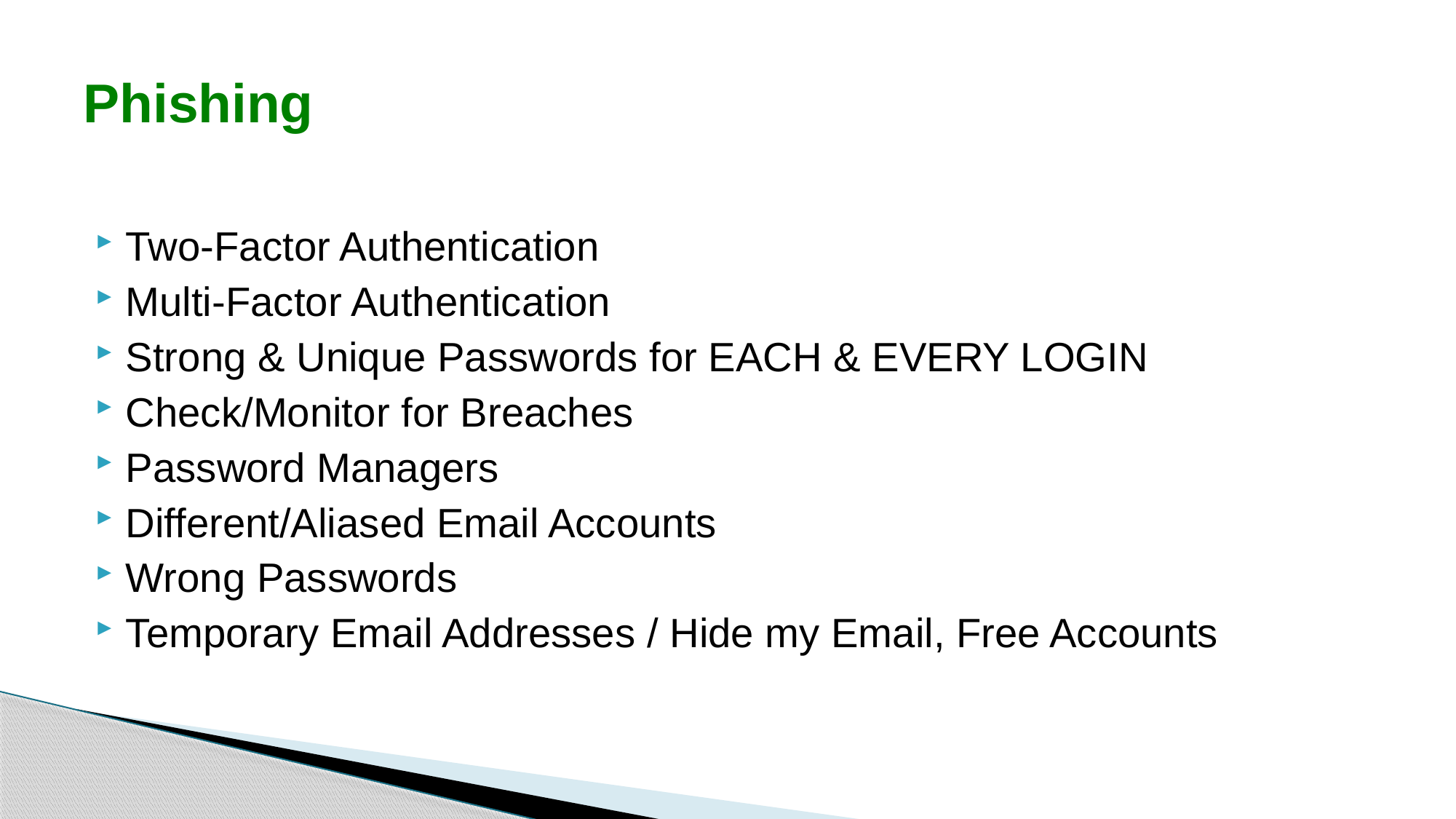

# Phishing
Two-Factor Authentication
Multi-Factor Authentication
Strong & Unique Passwords for EACH & EVERY LOGIN
Check/Monitor for Breaches
Password Managers
Different/Aliased Email Accounts
Wrong Passwords
Temporary Email Addresses / Hide my Email, Free Accounts